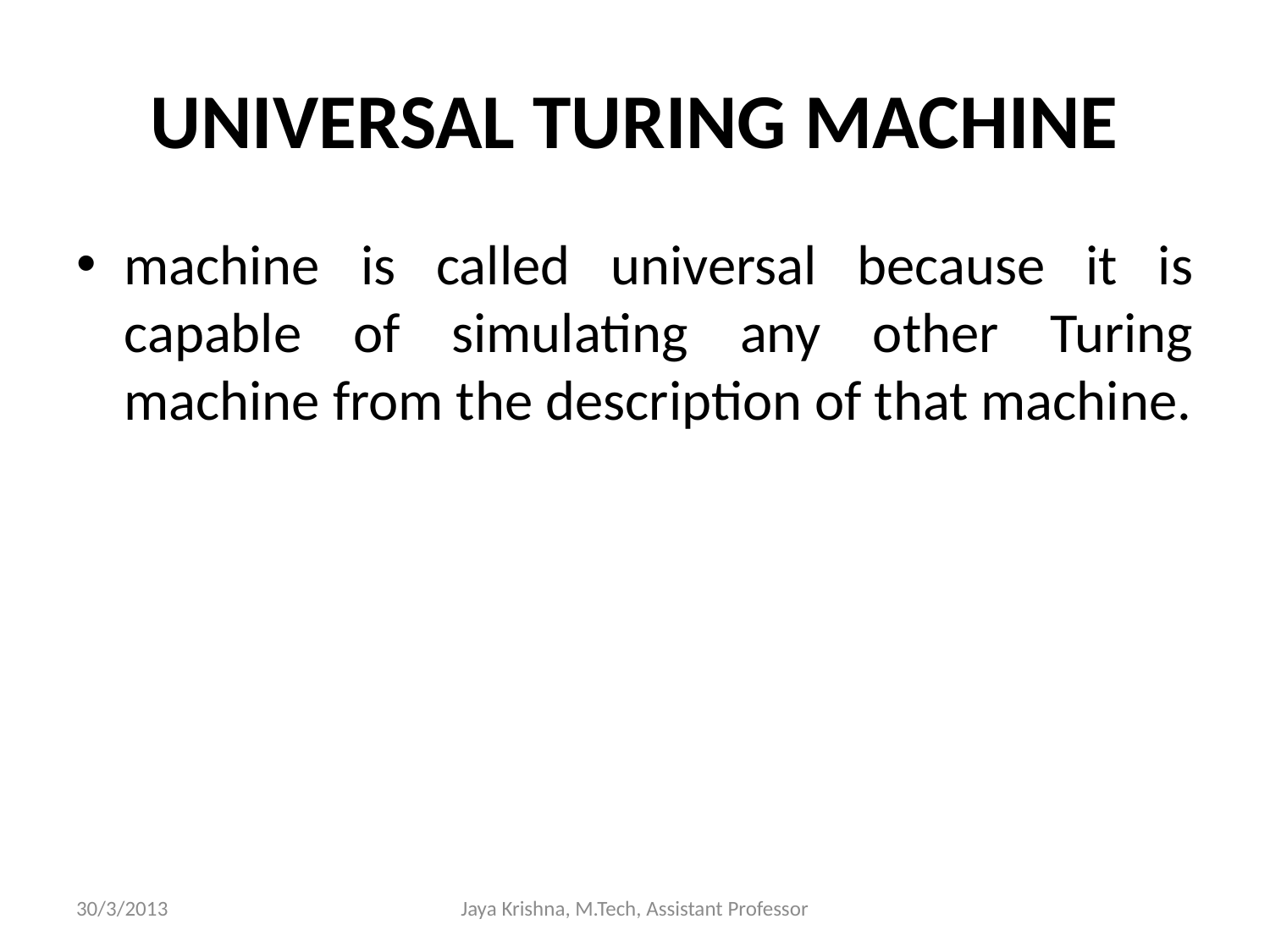

# UNIVERSAL TURING MACHINE
machine is called universal because it is capable of simulating any other Turing machine from the description of that machine.

30/3/2013
Jaya Krishna, M.Tech, Assistant Professor